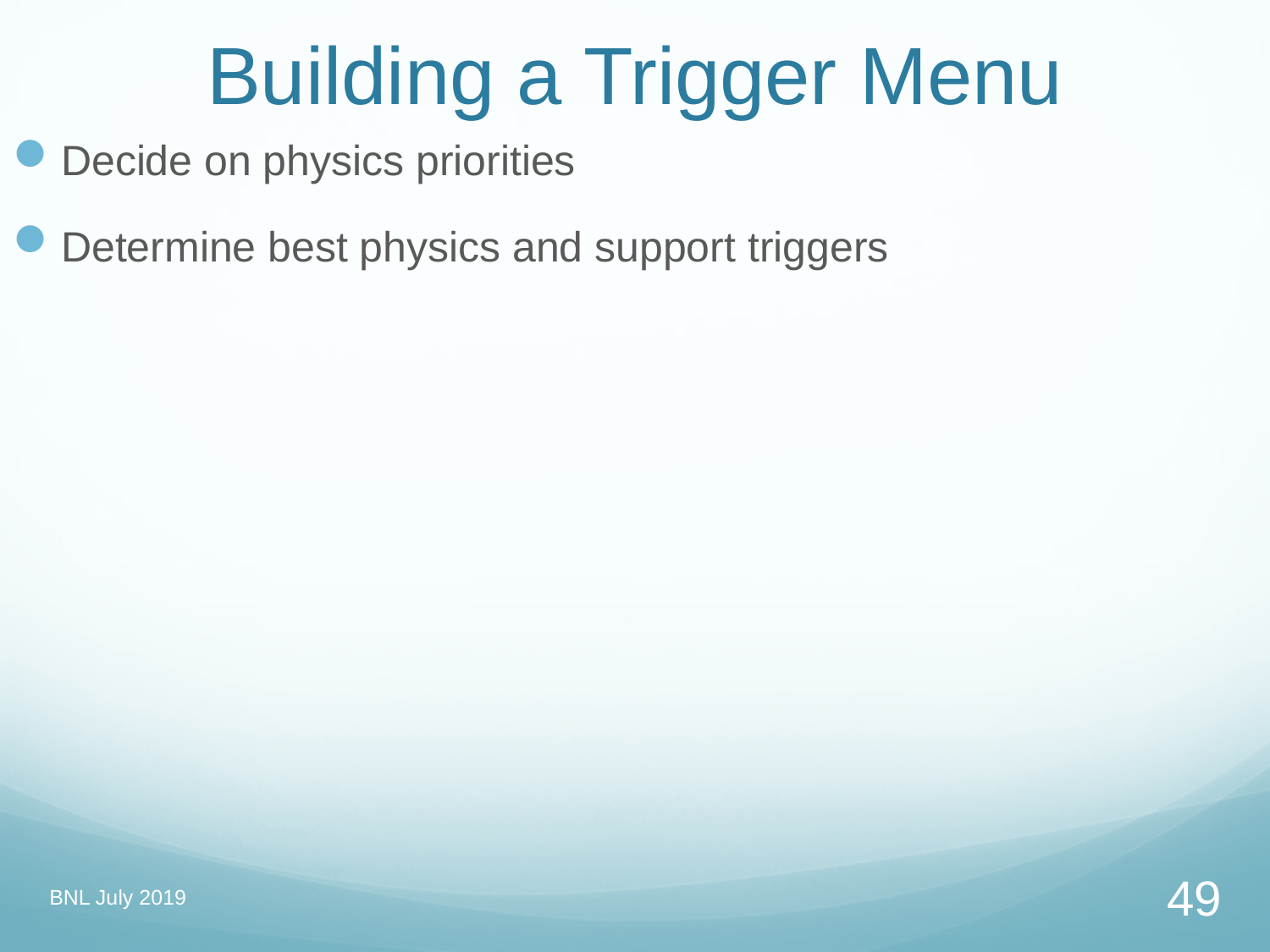

# Building a Trigger Menu
Decide on physics priorities
Determine best physics and support triggers
BNL July 2019
49